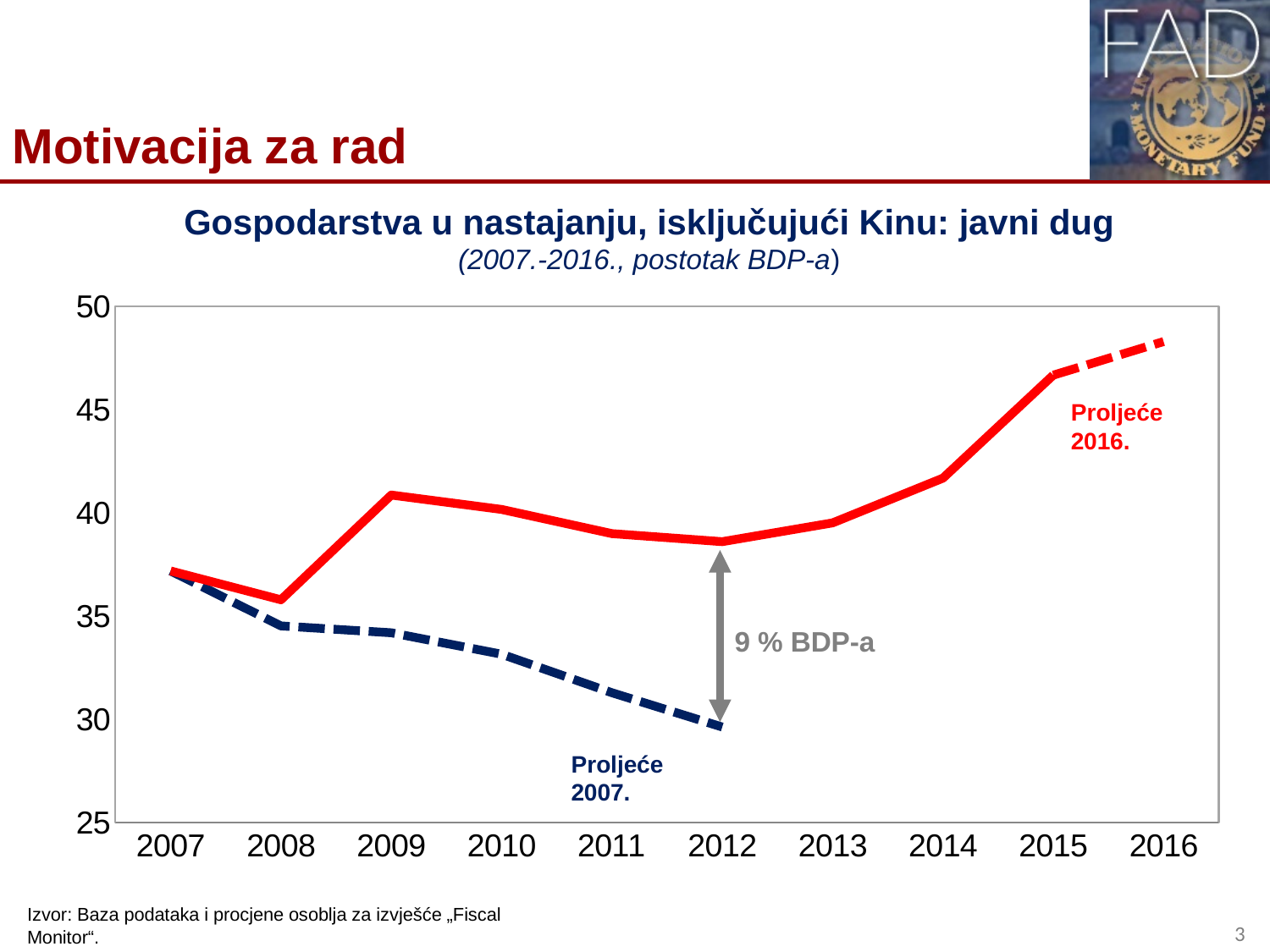

Motivacija za rad
Gospodarstva u nastajanju, isključujući Kinu: javni dug
(2007.-2016., postotak BDP-a)

[unsupported chart]

Proljeće 2016.
9 % BDP-a
Proljeće 2007.
Izvor: Baza podataka i procjene osoblja za izvješće „Fiscal Monitor“.
3